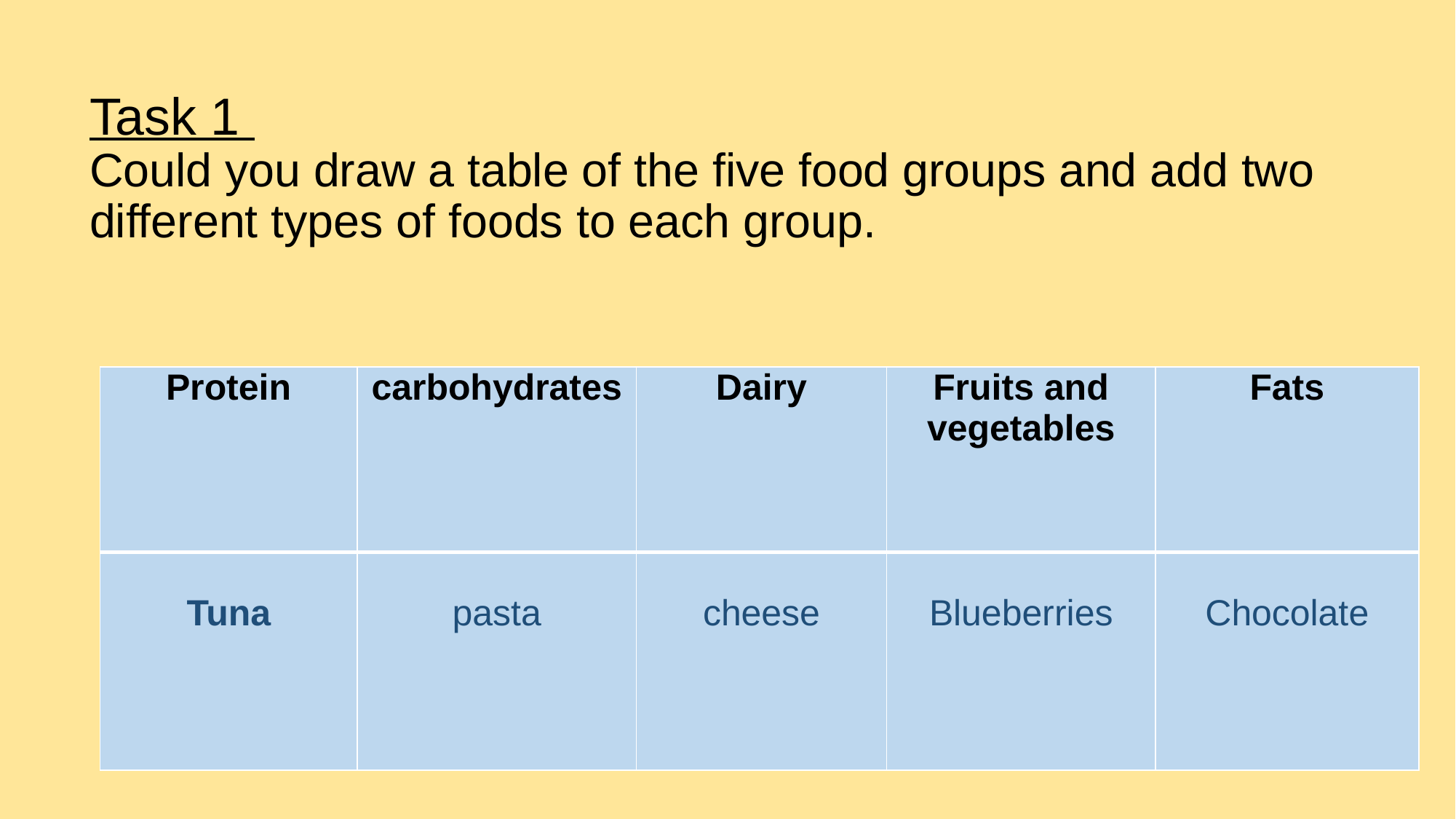

# Task 1 Could you draw a table of the five food groups and add two different types of foods to each group.
| Protein | carbohydrates | Dairy | Fruits and vegetables | Fats |
| --- | --- | --- | --- | --- |
| Tuna | pasta | cheese | Blueberries | Chocolate |